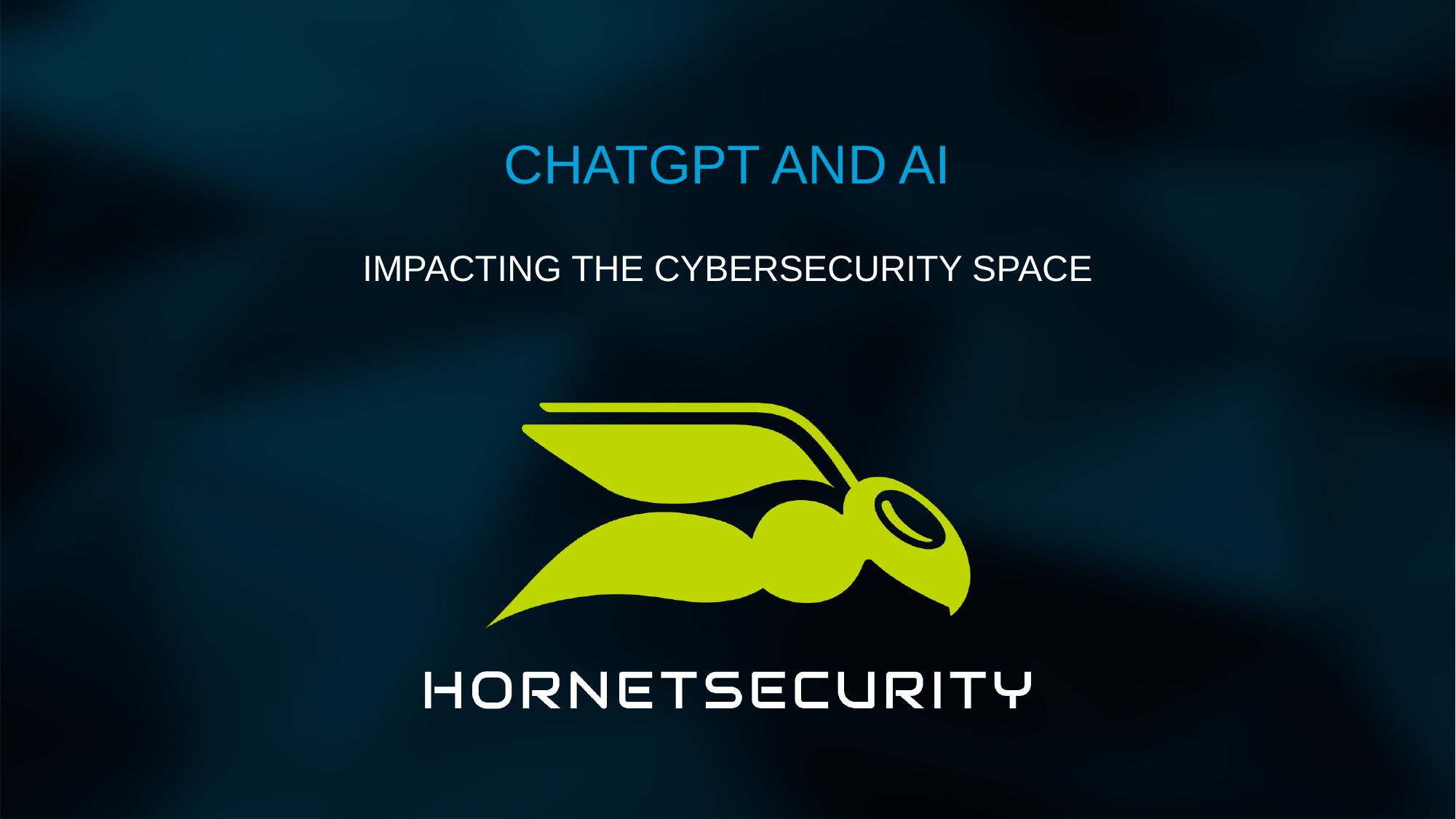

# CHATGPT AND AI
IMPACTING THE CYBERSECURITY SPACE